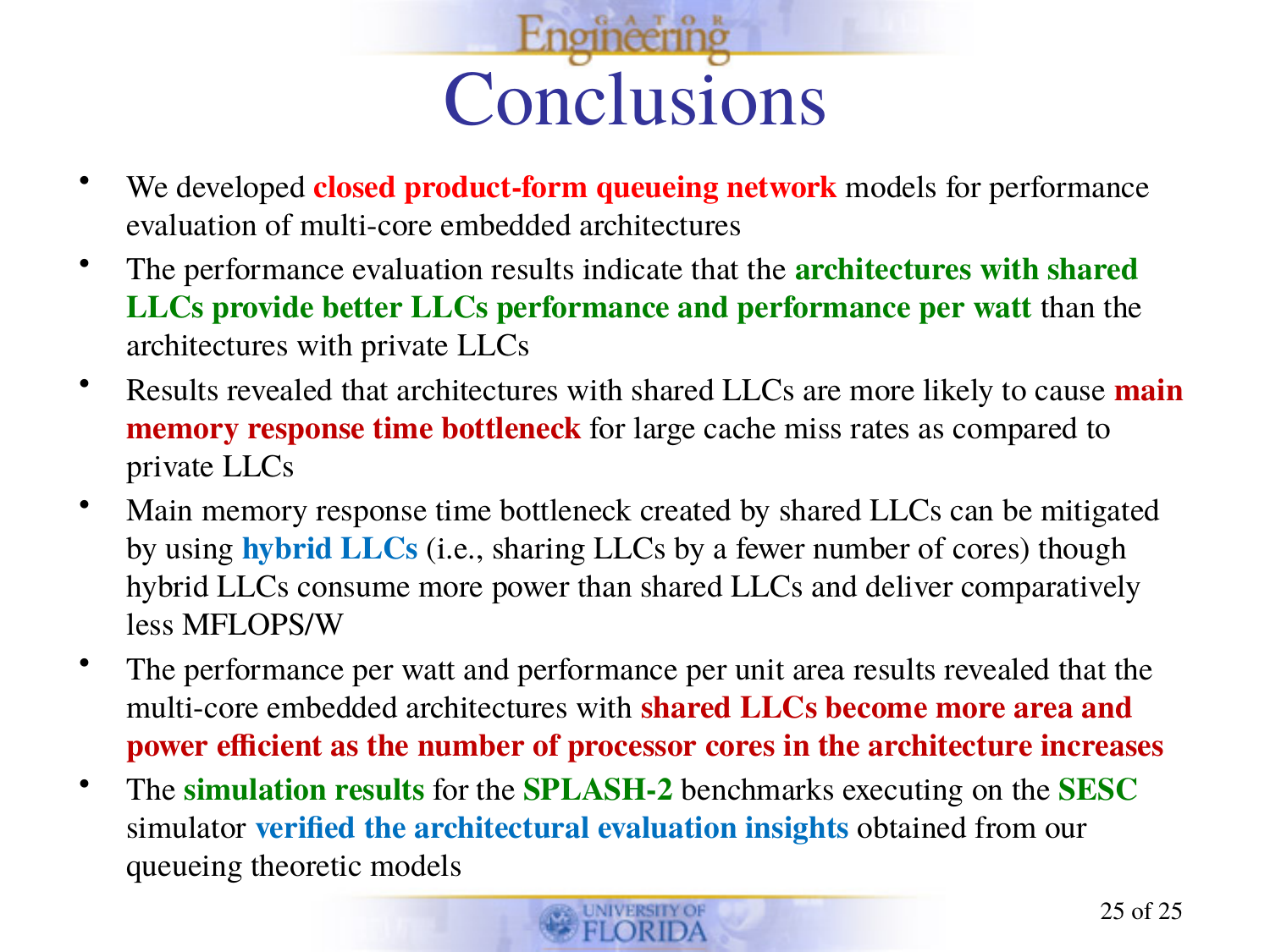

# Conclusions
We developed closed product-form queueing network models for performance evaluation of multi-core embedded architectures
The performance evaluation results indicate that the architectures with shared LLCs provide better LLCs performance and performance per watt than the architectures with private LLCs
Results revealed that architectures with shared LLCs are more likely to cause main memory response time bottleneck for large cache miss rates as compared to private LLCs
Main memory response time bottleneck created by shared LLCs can be mitigated by using hybrid LLCs (i.e., sharing LLCs by a fewer number of cores) though hybrid LLCs consume more power than shared LLCs and deliver comparatively less MFLOPS/W
The performance per watt and performance per unit area results revealed that the multi-core embedded architectures with shared LLCs become more area and power efficient as the number of processor cores in the architecture increases
The simulation results for the SPLASH-2 benchmarks executing on the SESC simulator verified the architectural evaluation insights obtained from our queueing theoretic models